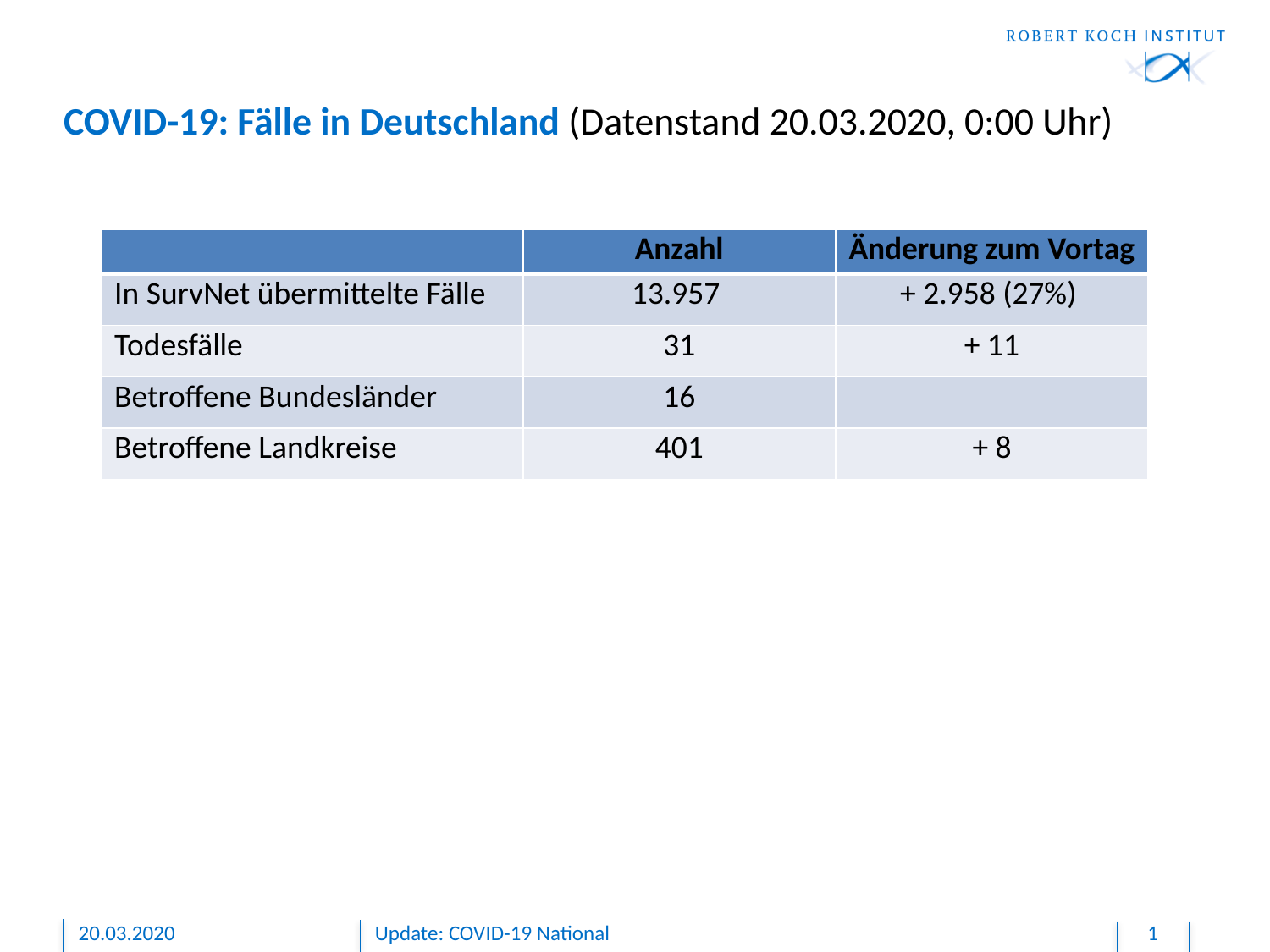

# COVID-19: Fälle in Deutschland (Datenstand 20.03.2020, 0:00 Uhr)
|  | Anzahl | Änderung zum Vortag |
| --- | --- | --- |
| In SurvNet übermittelte Fälle | 13.957 | + 2.958 (27%) |
| Todesfälle | 31 | + 11 |
| Betroffene Bundesländer | 16 |  |
| Betroffene Landkreise | 401 | + 8 |
20.03.2020
Update: COVID-19 National
1